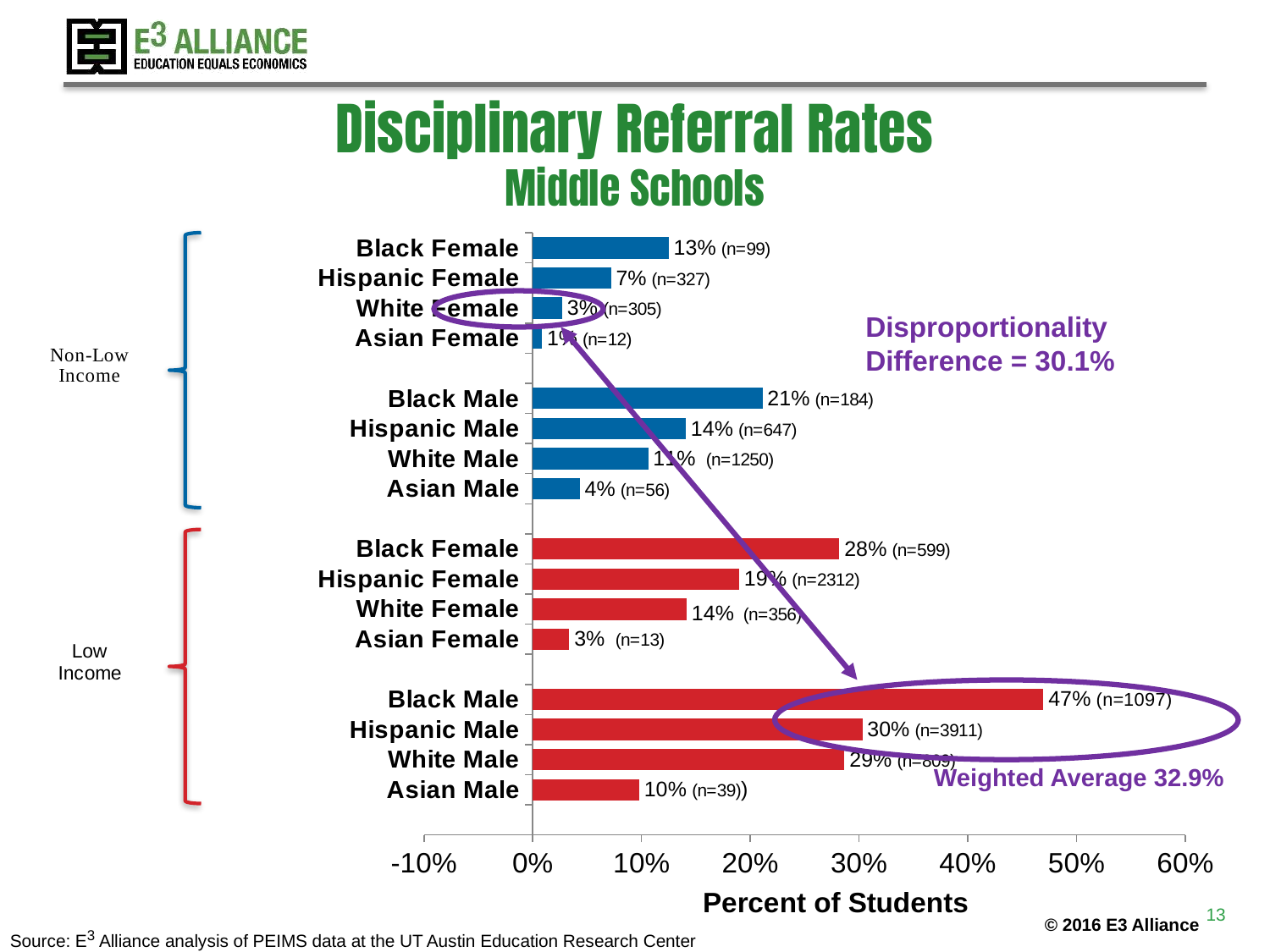

# Disciplinary Referral Rates Middle Schools

### Chart

| Category |  |
|---|---|
|  | None |
| Asian Male | 0.0979899497487437 |
| White Male | 0.286676116229624 |
| Hispanic Male | 0.30313129747326 |
| Black Male | 0.469606164383562 |
|  | None |
| Asian Female | 0.0336787564766839 |
| White Female | 0.14155069582505 |
| Hispanic Female | 0.189944134078212 |
| Black Female | 0.282015065913371 |
|  | None |
| Asian Male | 0.0432766615146831 |
| White Male | 0.106148097826087 |
| Hispanic Male | 0.140774586597041 |
| Black Male | 0.211251435132032 |
|  | None |
| Asian Female | 0.00847457627118644 |
| White Female | 0.0272540434277544 |
| Hispanic Female | 0.0718681318681319 |
| Black Female | 0.125 |

Disproportionality
Difference = 30.1%

Weighted Average 32.9%
13
Source: E3 Alliance analysis of PEIMS data at the UT Austin Education Research Center